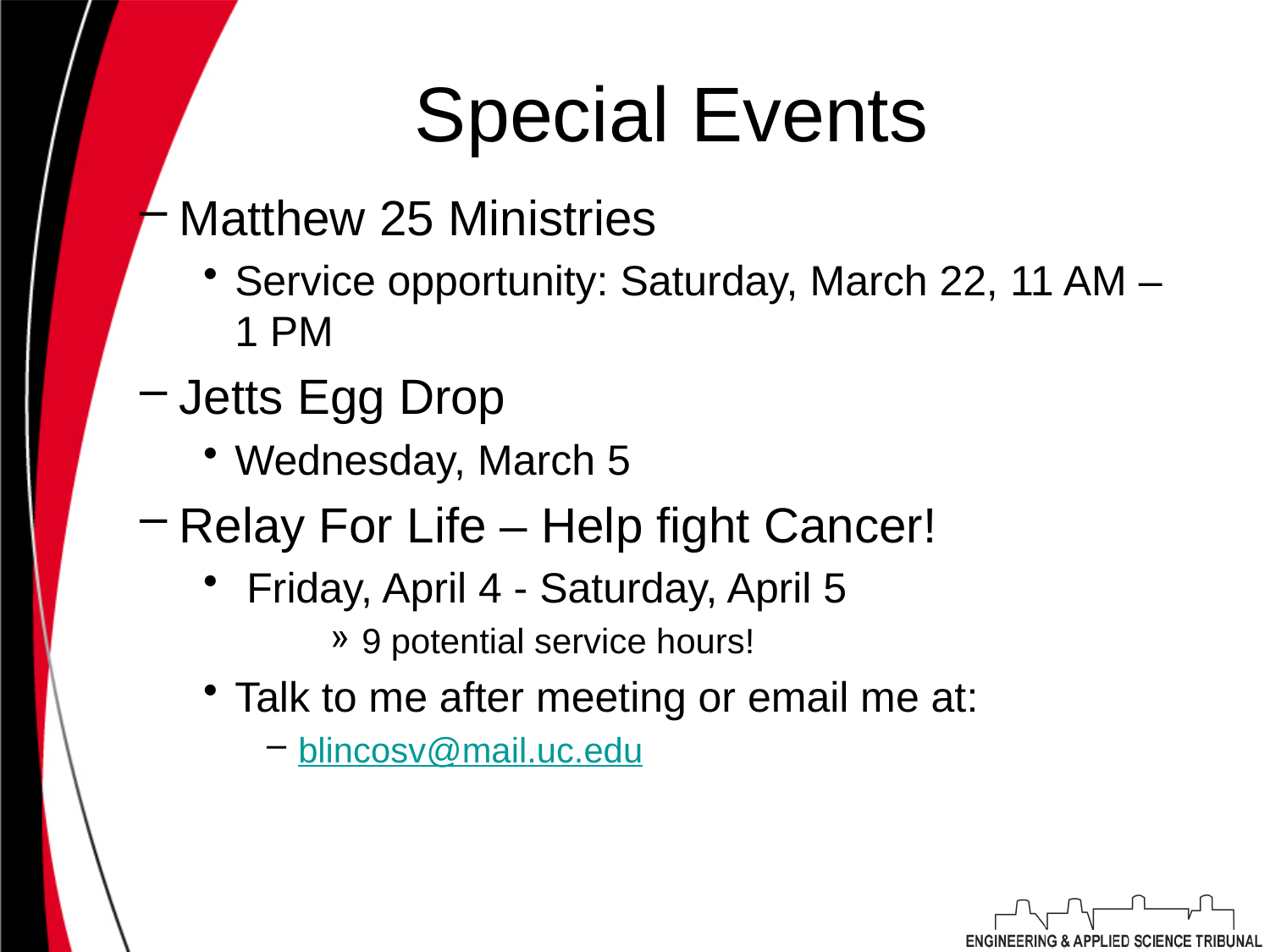

# Special Events
Matthew 25 Ministries
Service opportunity: Saturday, March 22, 11 AM – 1 PM
Jetts Egg Drop
Wednesday, March 5
Relay For Life – Help fight Cancer!
 Friday, April 4 - Saturday, April 5
9 potential service hours!
Talk to me after meeting or email me at:
blincosv@mail.uc.edu